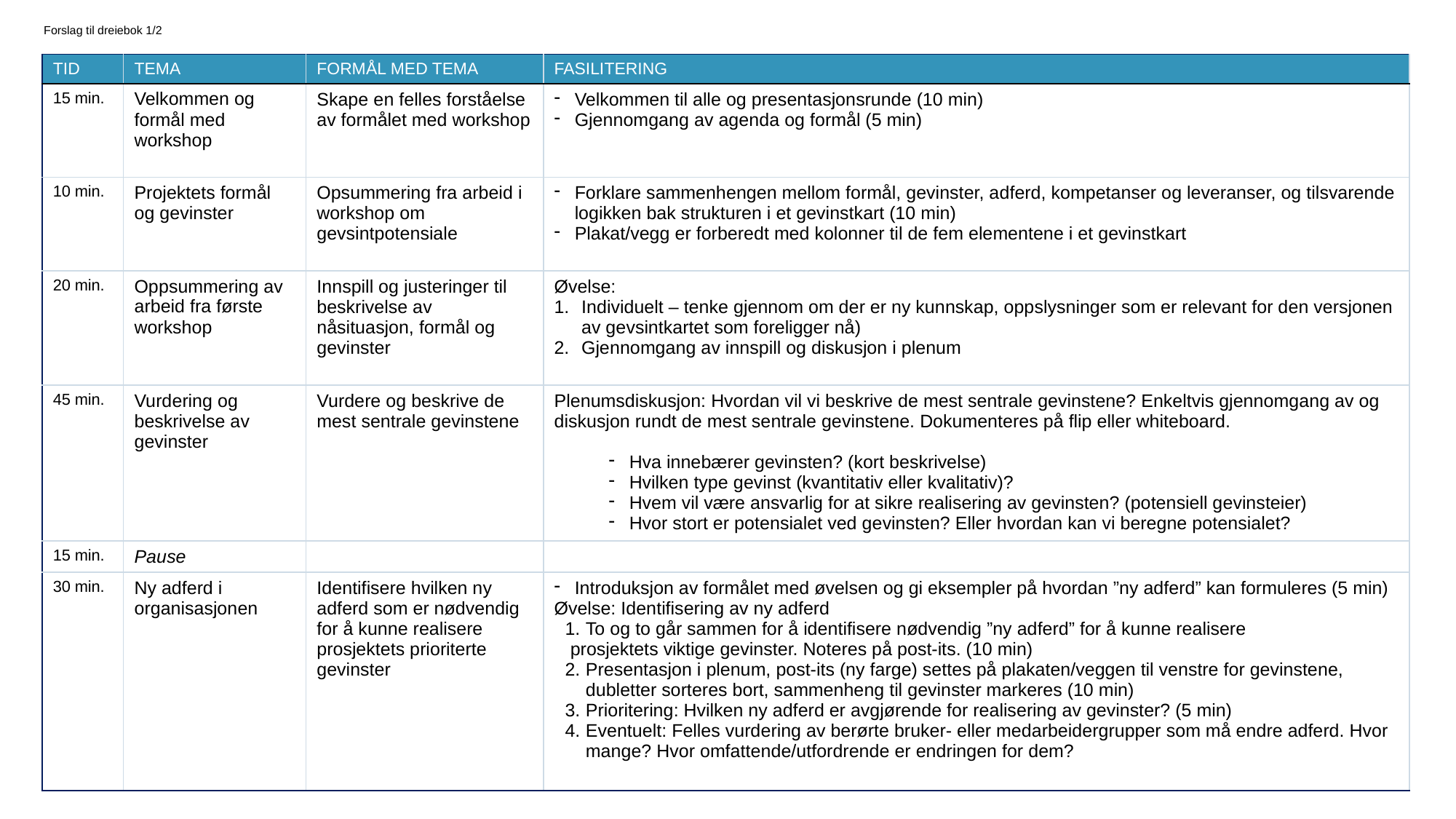

# Forslag til dreiebok 1/2
| TID | TEMA | FORMÅL MED TEMA | FASILITERING |
| --- | --- | --- | --- |
| 15 min. | Velkommen og formål med workshop | Skape en felles forståelse av formålet med workshop | Velkommen til alle og presentasjonsrunde (10 min) Gjennomgang av agenda og formål (5 min) |
| 10 min. | Projektets formål og gevinster | Opsummering fra arbeid i workshop om gevsintpotensiale | Forklare sammenhengen mellom formål, gevinster, adferd, kompetanser og leveranser, og tilsvarende logikken bak strukturen i et gevinstkart (10 min) Plakat/vegg er forberedt med kolonner til de fem elementene i et gevinstkart |
| 20 min. | Oppsummering av arbeid fra første workshop | Innspill og justeringer til beskrivelse av nåsituasjon, formål og gevinster | Øvelse: Individuelt – tenke gjennom om der er ny kunnskap, oppslysninger som er relevant for den versjonen av gevsintkartet som foreligger nå) Gjennomgang av innspill og diskusjon i plenum |
| 45 min. | Vurdering og beskrivelse av gevinster | Vurdere og beskrive de mest sentrale gevinstene | Plenumsdiskusjon: Hvordan vil vi beskrive de mest sentrale gevinstene? Enkeltvis gjennomgang av og diskusjon rundt de mest sentrale gevinstene. Dokumenteres på flip eller whiteboard. Hva innebærer gevinsten? (kort beskrivelse) Hvilken type gevinst (kvantitativ eller kvalitativ)? Hvem vil være ansvarlig for at sikre realisering av gevinsten? (potensiell gevinsteier) Hvor stort er potensialet ved gevinsten? Eller hvordan kan vi beregne potensialet? |
| 15 min. | Pause |  |  |
| 30 min. | Ny adferd i organisasjonen | Identifisere hvilken ny adferd som er nødvendig for å kunne realisere prosjektets prioriterte gevinster | Introduksjon av formålet med øvelsen og gi eksempler på hvordan ”ny adferd” kan formuleres (5 min) Øvelse: Identifisering av ny adferd To og to går sammen for å identifisere nødvendig ”ny adferd” for å kunne realisere prosjektets viktige gevinster. Noteres på post-its. (10 min) Presentasjon i plenum, post-its (ny farge) settes på plakaten/veggen til venstre for gevinstene, dubletter sorteres bort, sammenheng til gevinster markeres (10 min) Prioritering: Hvilken ny adferd er avgjørende for realisering av gevinster? (5 min) Eventuelt: Felles vurdering av berørte bruker- eller medarbeidergrupper som må endre adferd. Hvor mange? Hvor omfattende/utfordrende er endringen for dem? |